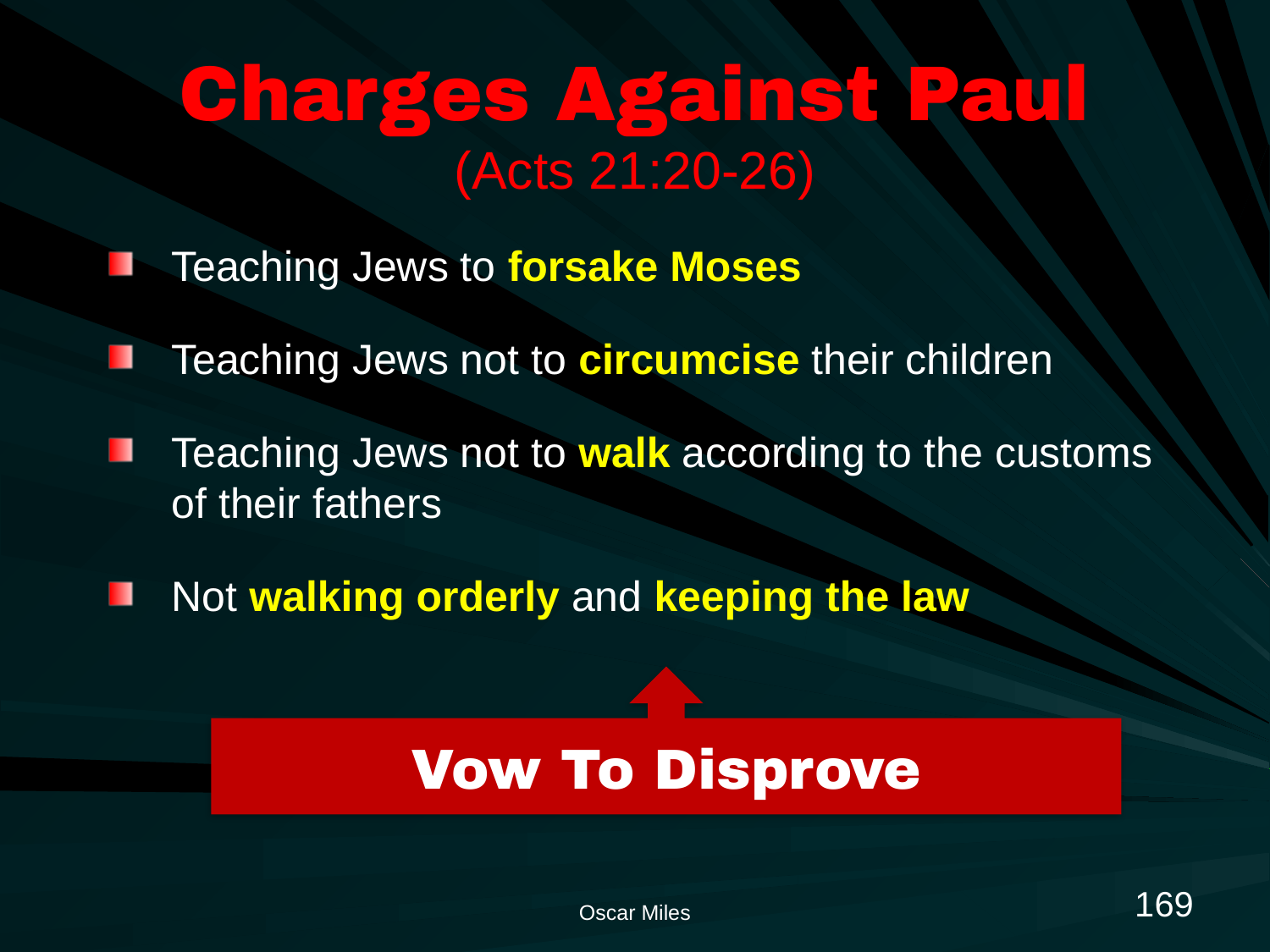

# Charges Against Paul (Acts 21:20-26)
Teaching Jews to forsake Moses
Teaching Jews not to circumcise their children
Teaching Jews not to walk according to the customs of their fathers
Not walking orderly and keeping the law
Vow To Disprove
169
Oscar Miles